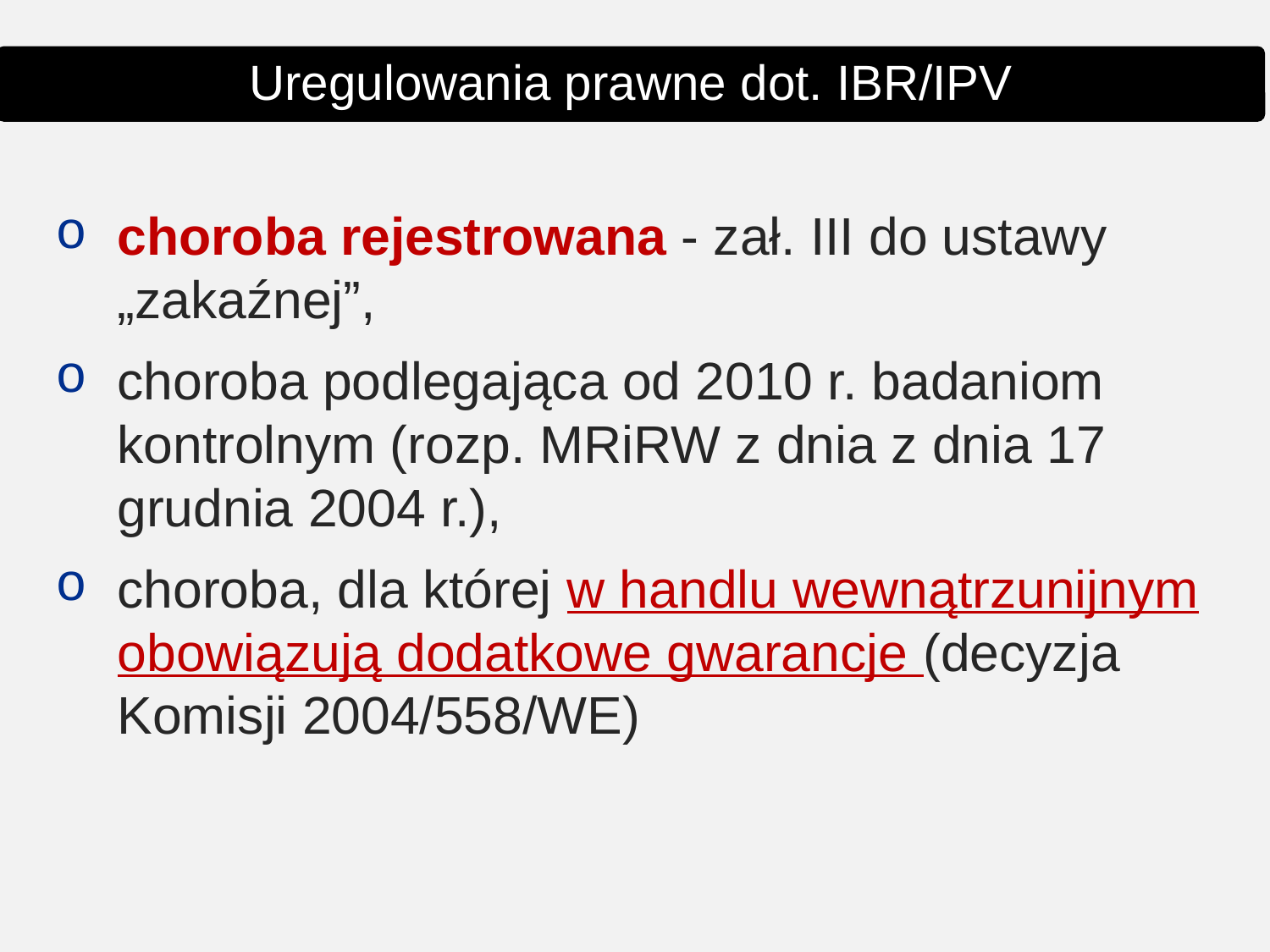

Uregulowania prawne dot. IBR/IPV
choroba rejestrowana - zał. III do ustawy „zakaźnej”,
choroba podlegająca od 2010 r. badaniom kontrolnym (rozp. MRiRW z dnia z dnia 17 grudnia 2004 r.),
choroba, dla której w handlu wewnątrzunijnym obowiązują dodatkowe gwarancje (decyzja Komisji 2004/558/WE)